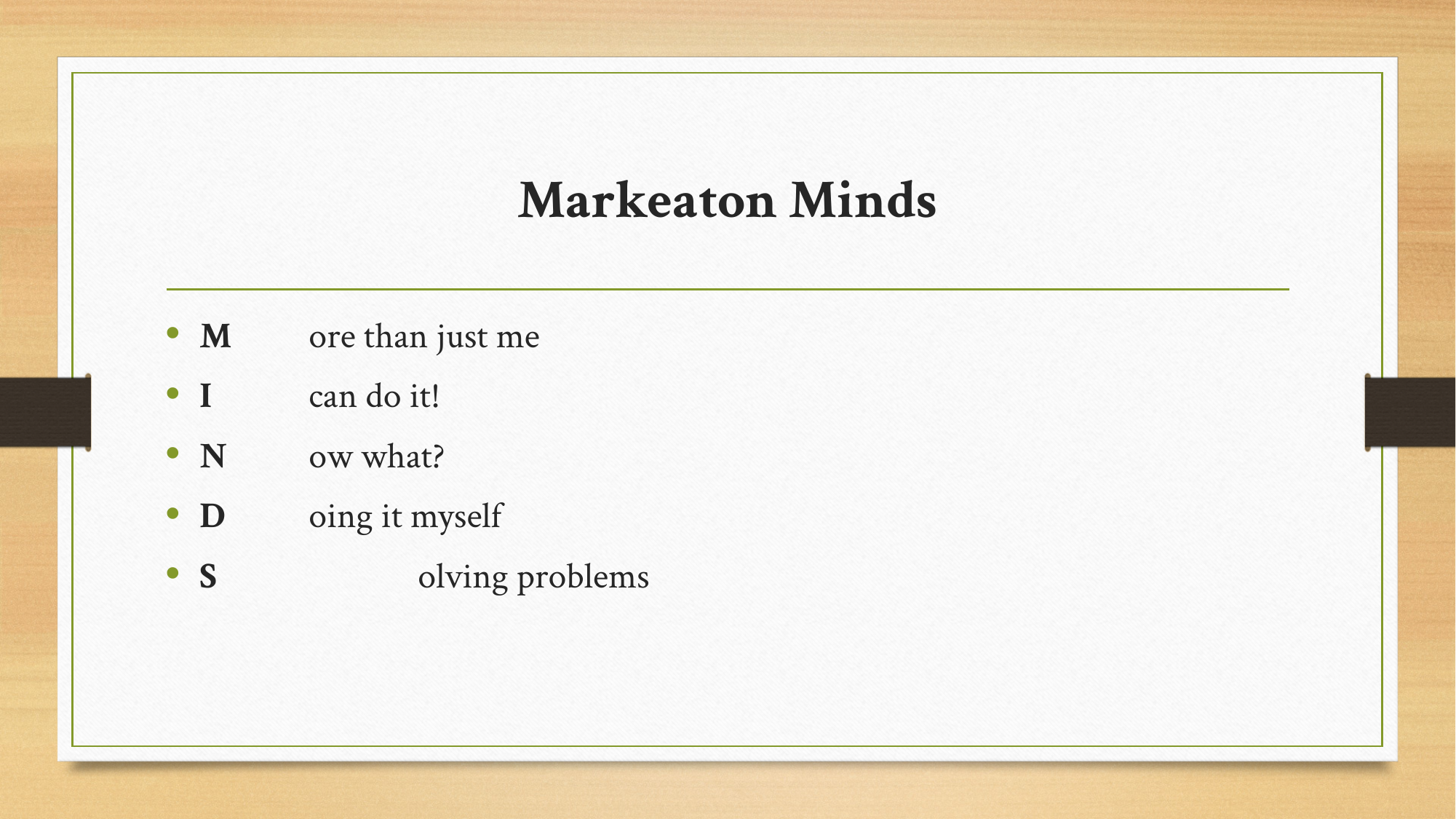

# Markeaton Minds
M	ore than just me
I 	can do it!
N	ow what?
D	oing it myself
S		olving problems